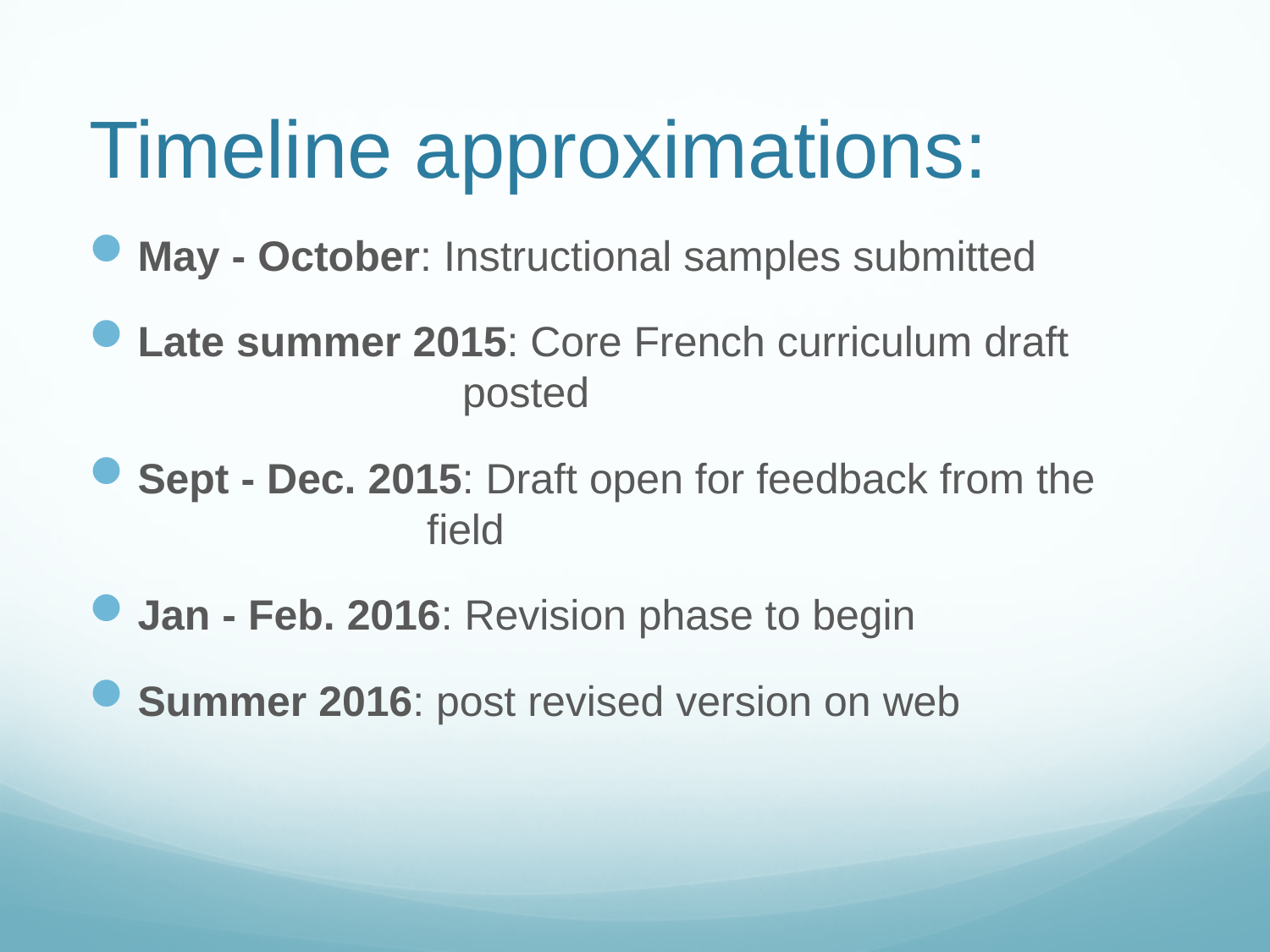

# Timeline approximations:
May - October: Instructional samples submitted
Late summer 2015: Core French curriculum draft 			      posted
Sept - Dec. 2015: Draft open for feedback from the 			   field
Jan - Feb. 2016: Revision phase to begin
Summer 2016: post revised version on web